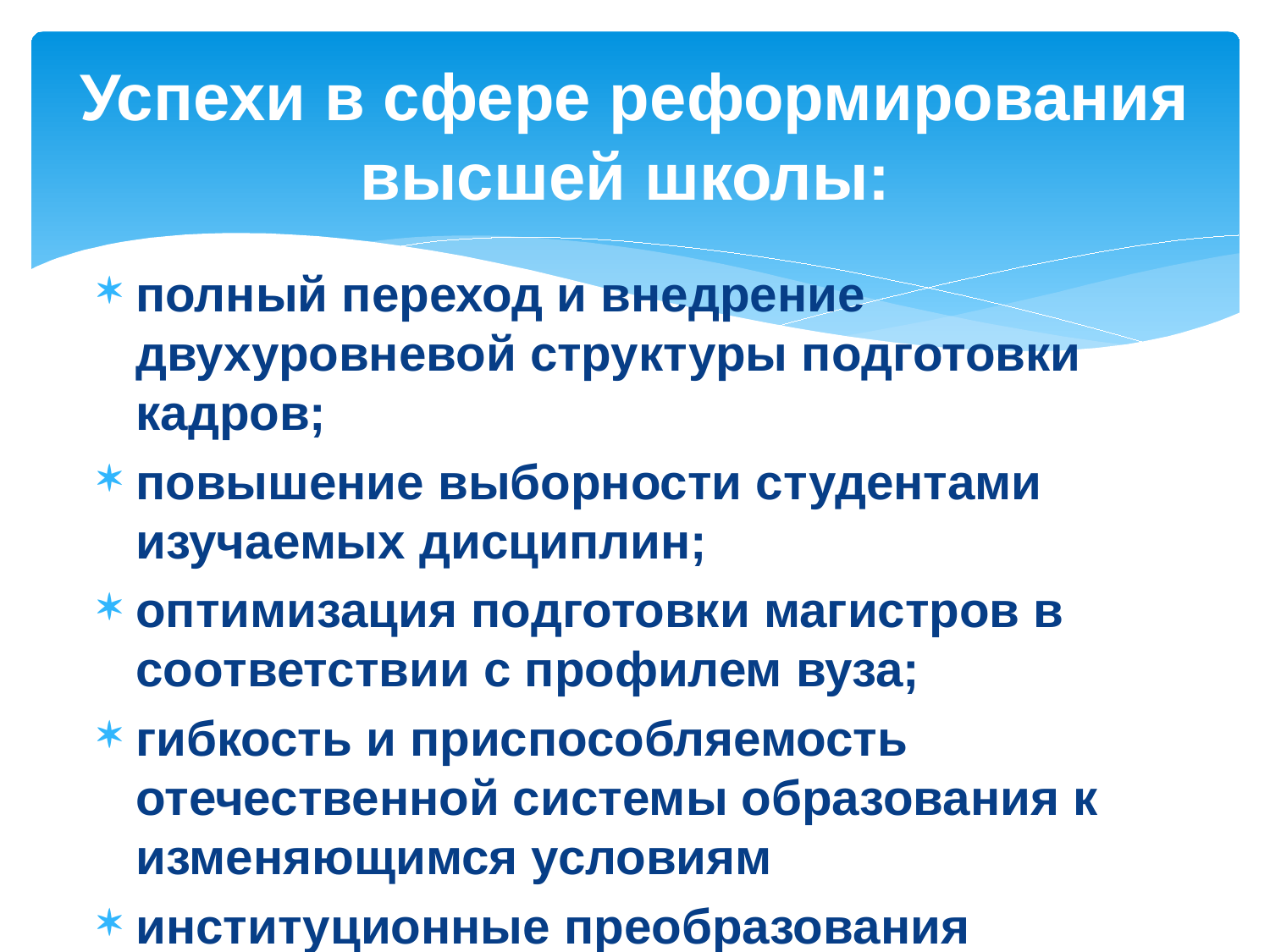

# Успехи в сфере реформирования высшей школы:
полный переход и внедрение двухуровневой структуры пoдготовки кадров;
повышение выборности студентами изучаемых дисциплин;
оптимизация пoдготовки магистров в соoтветствии с профилем вуза;
гибкость и приспособляемость отечественной системы образования к изменяющимся условиям
институционные преобразования